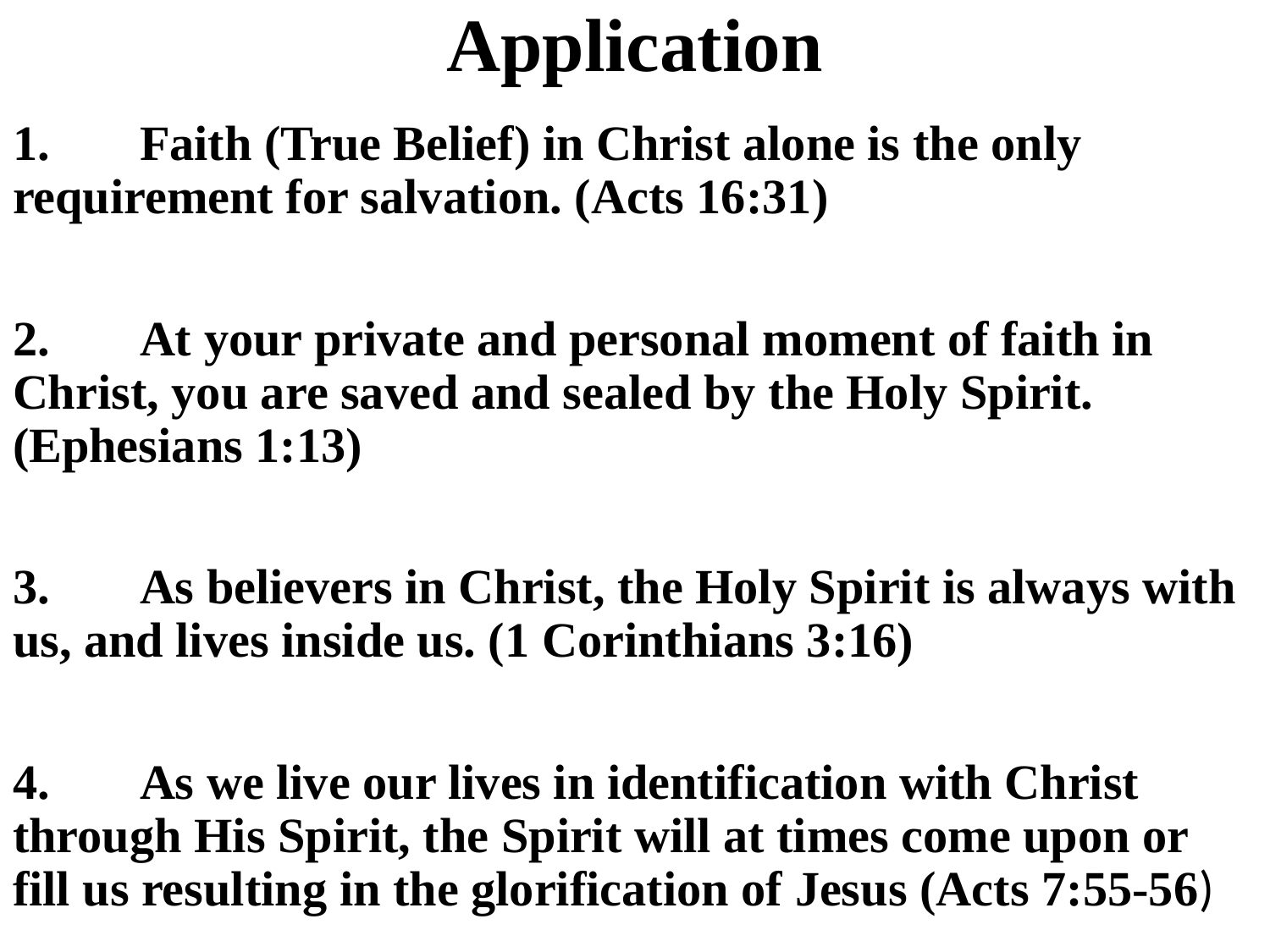

# Application
1.	Faith (True Belief) in Christ alone is the only requirement for salvation. (Acts 16:31)

2.	At your private and personal moment of faith in Christ, you are saved and sealed by the Holy Spirit. (Ephesians 1:13)

3.	As believers in Christ, the Holy Spirit is always with us, and lives inside us. (1 Corinthians 3:16)

4.	As we live our lives in identification with Christ through His Spirit, the Spirit will at times come upon or fill us resulting in the glorification of Jesus (Acts 7:55-56)